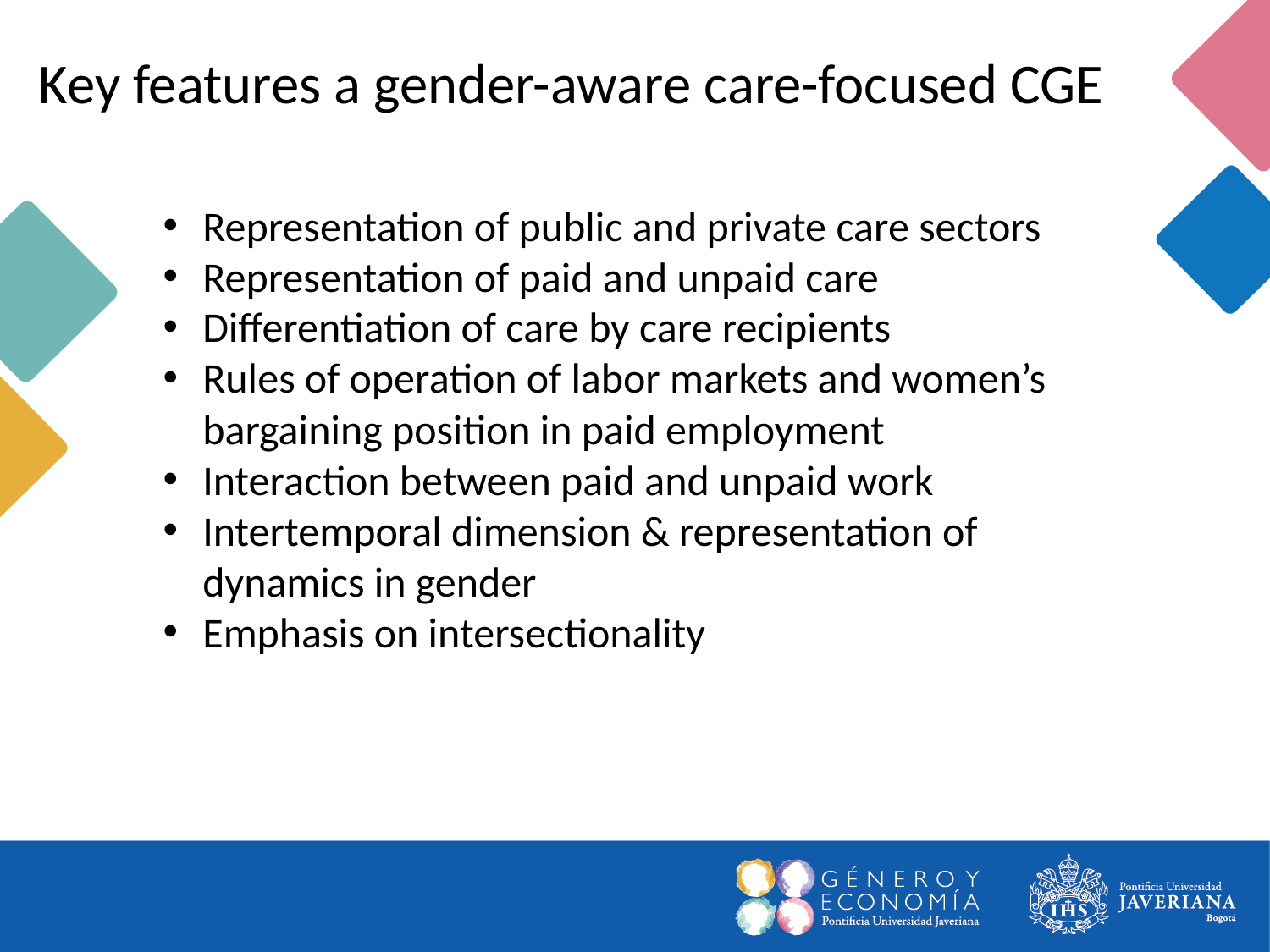

Key features a gender-aware care-focused CGE
Representation of public and private care sectors
Representation of paid and unpaid care
Differentiation of care by care recipients
Rules of operation of labor markets and women’s bargaining position in paid employment
Interaction between paid and unpaid work
Intertemporal dimension & representation of dynamics in gender
Emphasis on intersectionality